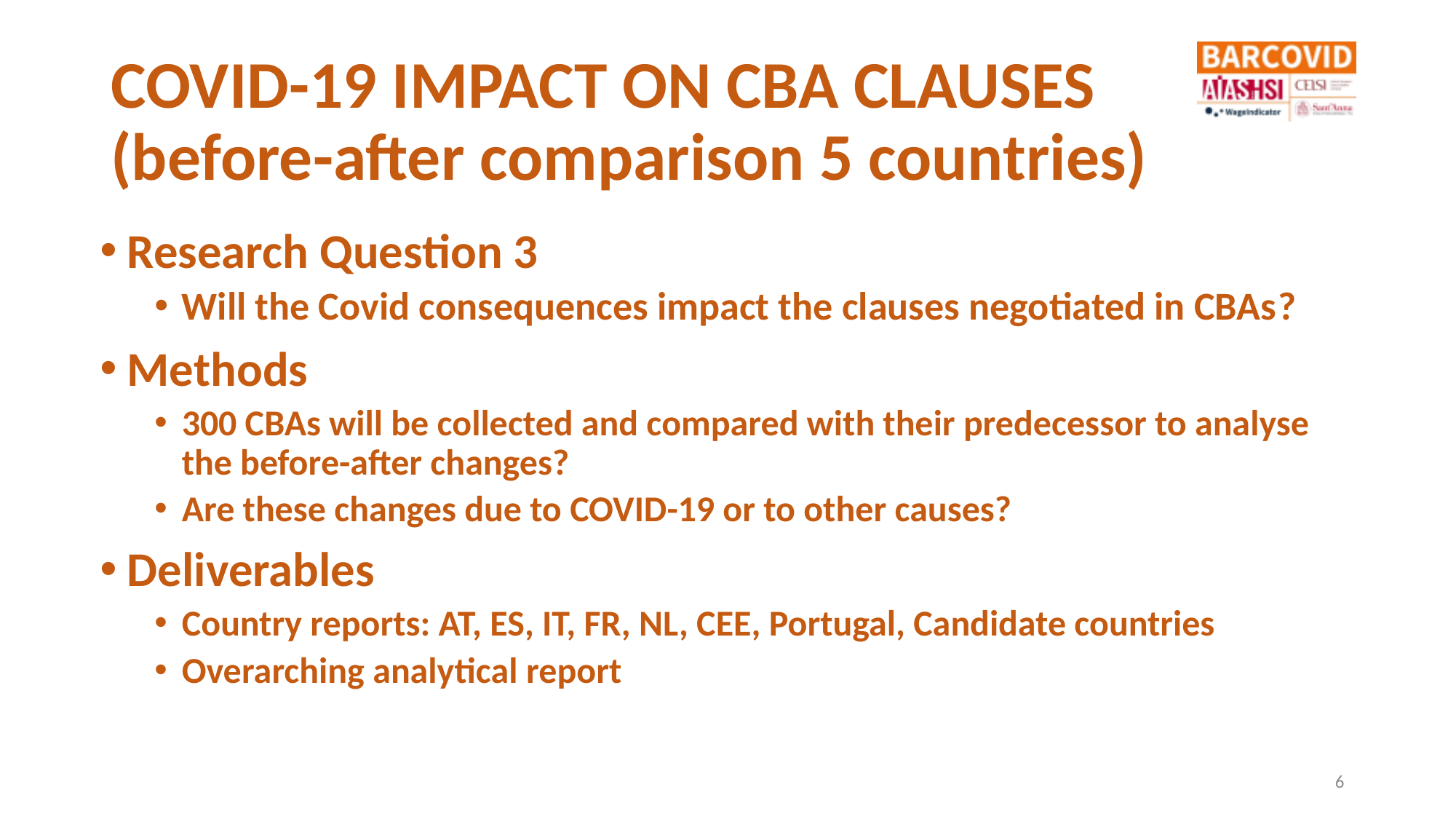

# COVID-19 IMPACT ON CBA CLAUSES (before-after comparison 5 countries)
Research Question 3
Will the Covid consequences impact the clauses negotiated in CBAs?
Methods
300 CBAs will be collected and compared with their predecessor to analyse
the before-after changes?
Are these changes due to COVID-19 or to other causes?
Deliverables
Country reports: AT, ES, IT, FR, NL, CEE, Portugal, Candidate countries
Overarching analytical report
6